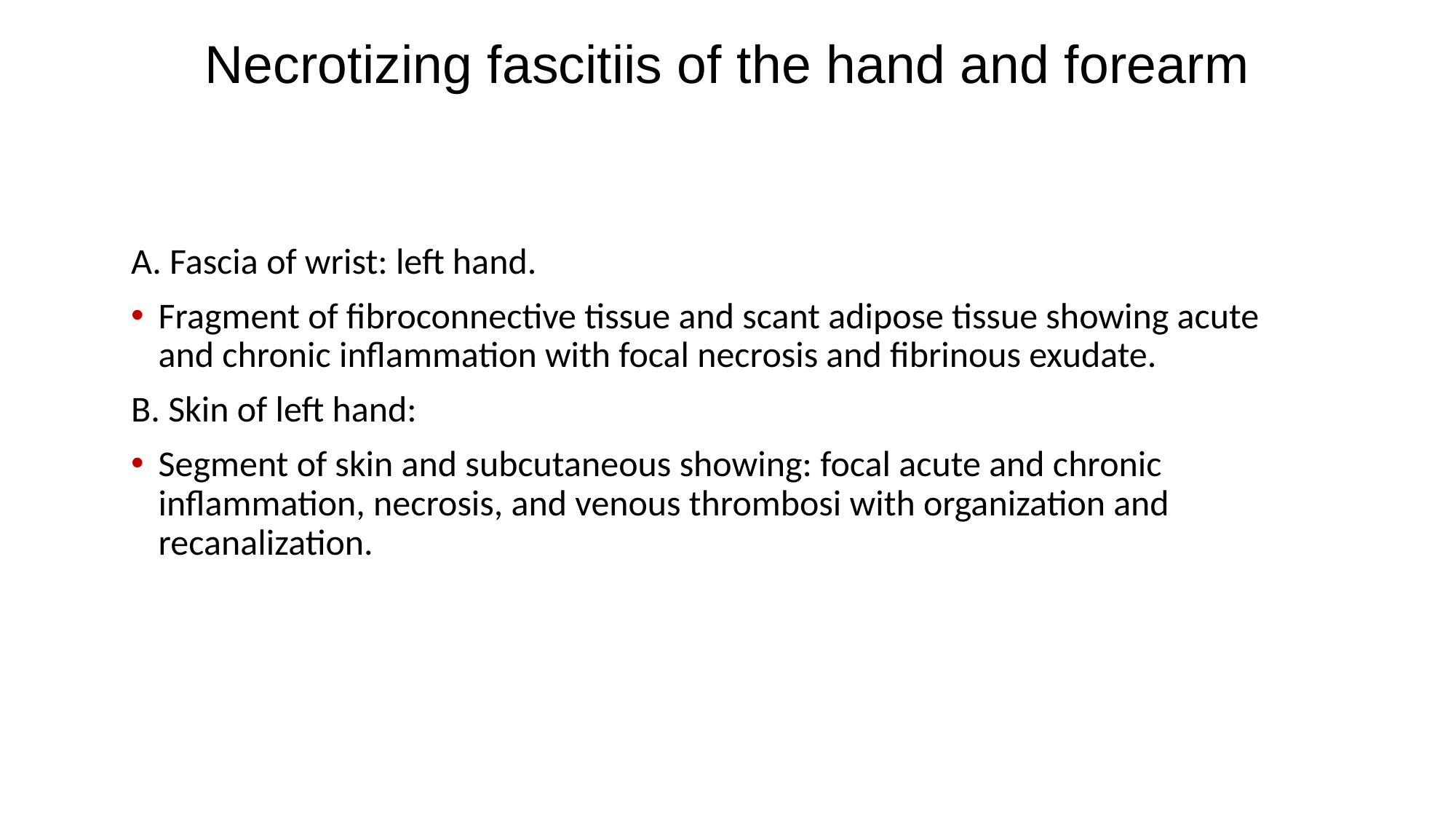

Necrotizing fascitiis of the hand and forearm

A. Fascia of wrist: left hand.
Fragment of fibroconnective tissue and scant adipose tissue showing acute and chronic inflammation with focal necrosis and fibrinous exudate.
B. Skin of left hand:
Segment of skin and subcutaneous showing: focal acute and chronic inflammation, necrosis, and venous thrombosi with organization and recanalization.